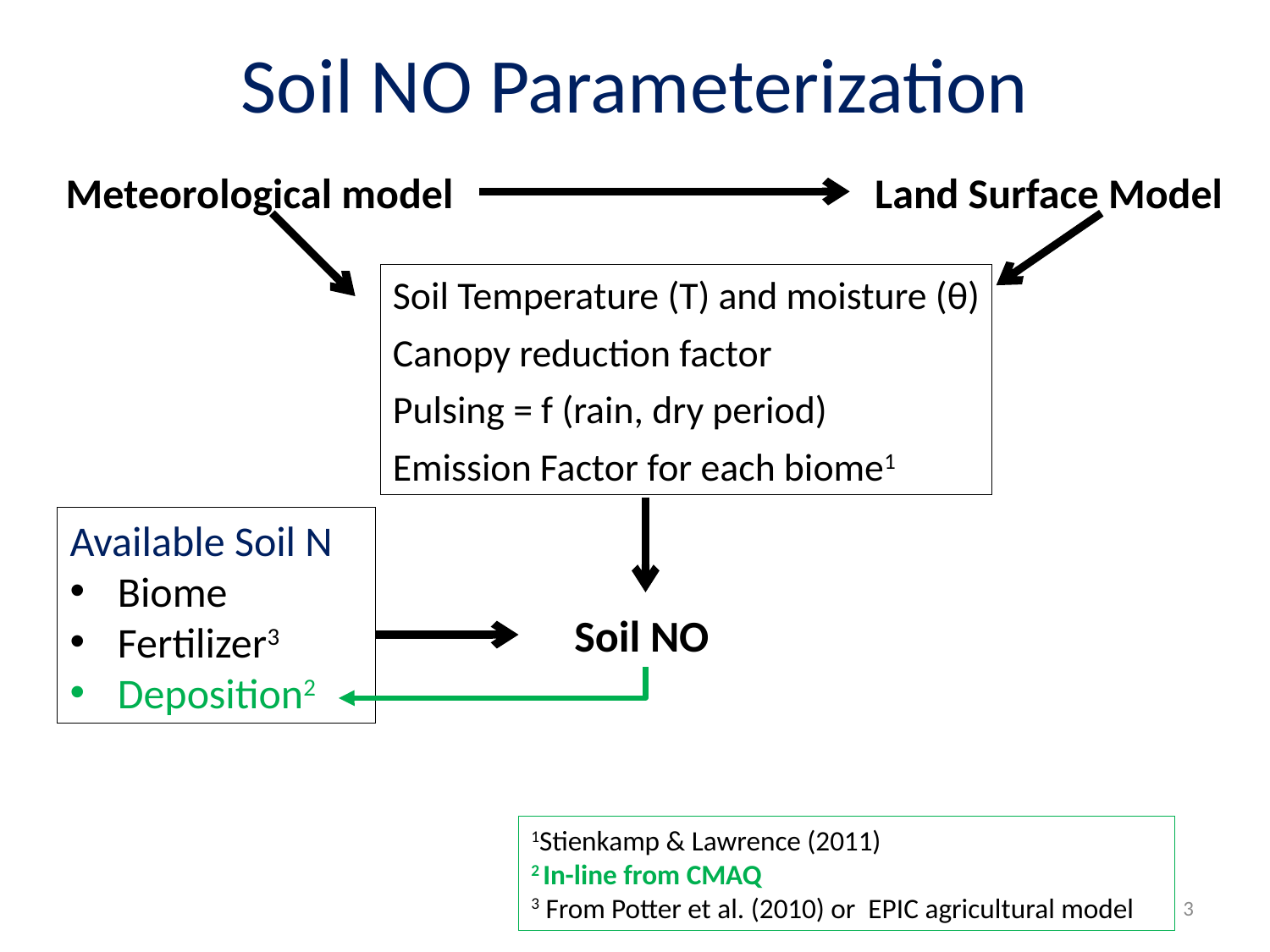

# Soil NO Parameterization
Meteorological model
Land Surface Model
Soil Temperature (T) and moisture (θ)
Canopy reduction factor
Pulsing = f (rain, dry period)
Emission Factor for each biome1
Available Soil N
Biome
Fertilizer3
Deposition2
Soil NO
1Stienkamp & Lawrence (2011)
2 In-line from CMAQ
3 From Potter et al. (2010) or  EPIC agricultural model
3